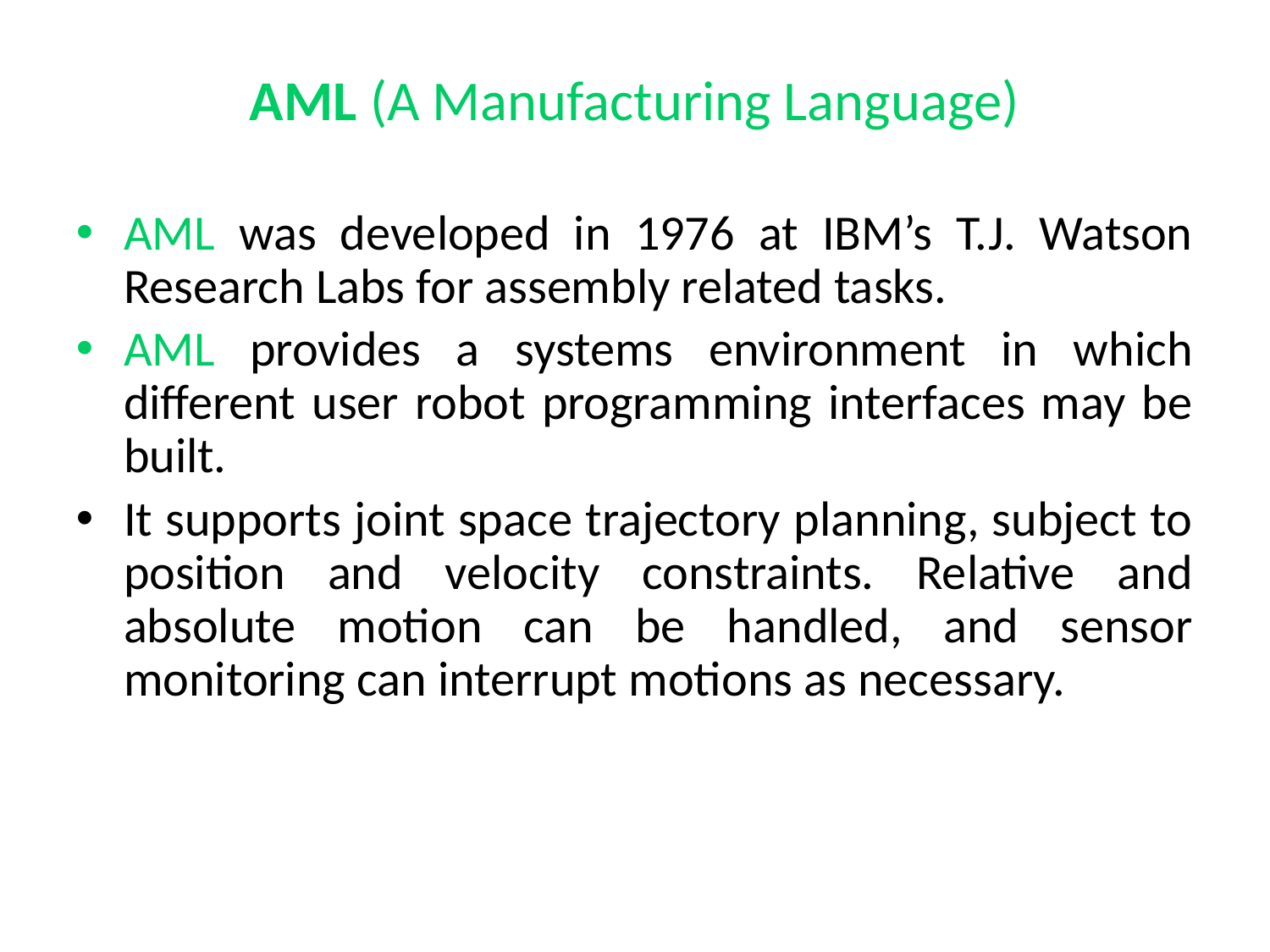

# AML (A Manufacturing Language)
AML was developed in 1976 at IBM’s T.J. Watson Research Labs for assembly related tasks.
AML provides a systems environment in which different user robot programming interfaces may be built.
It supports joint space trajectory planning, subject to position and velocity constraints. Relative and absolute motion can be handled, and sensor monitoring can interrupt motions as necessary.